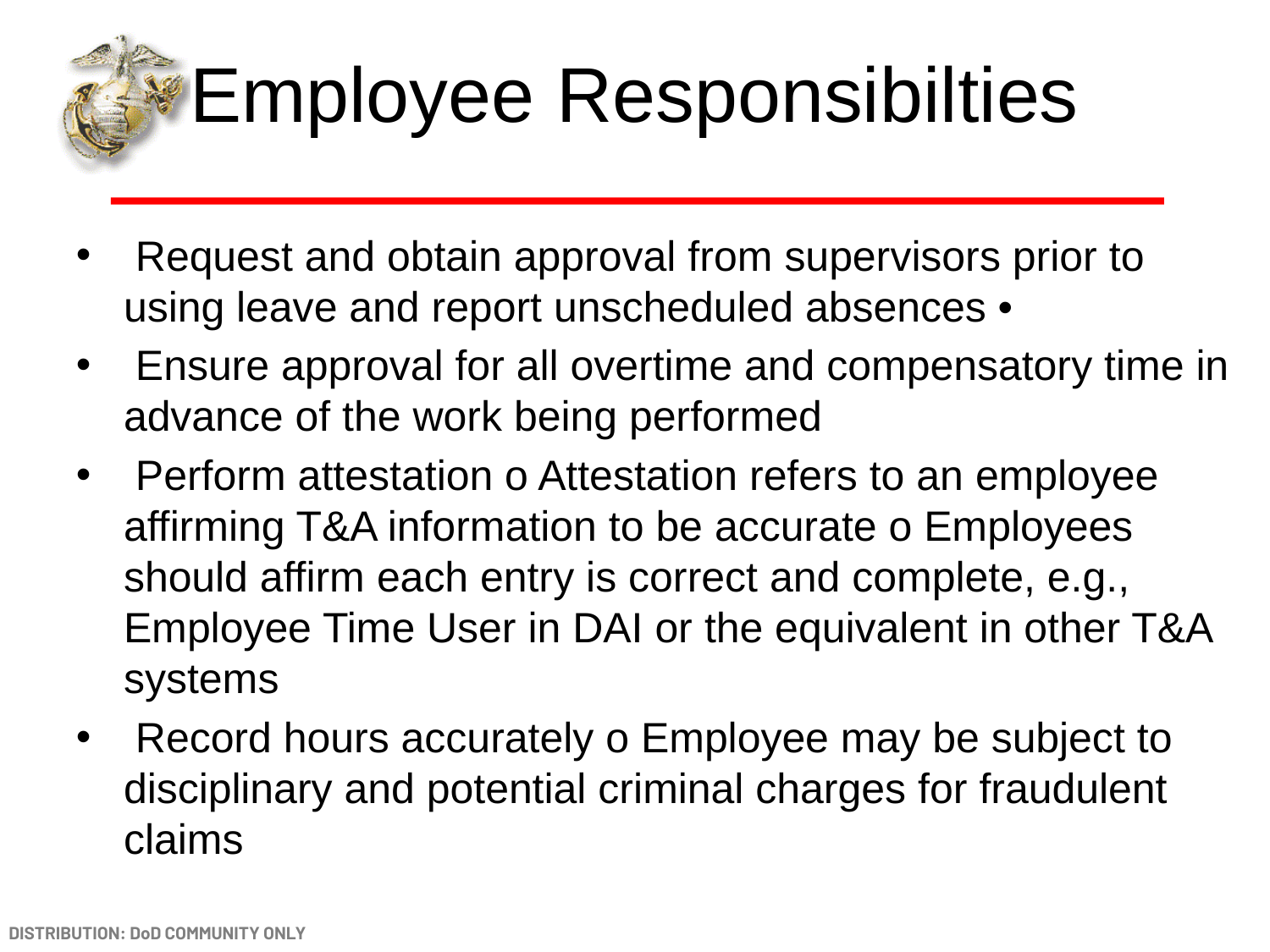

# Employee Responsibilties
 Request and obtain approval from supervisors prior to using leave and report unscheduled absences •
 Ensure approval for all overtime and compensatory time in advance of the work being performed
 Perform attestation o Attestation refers to an employee affirming T&A information to be accurate o Employees should affirm each entry is correct and complete, e.g.,  Employee Time User in DAI or the equivalent in other T&A systems
 Record hours accurately o Employee may be subject to disciplinary and potential criminal charges for fraudulent claims